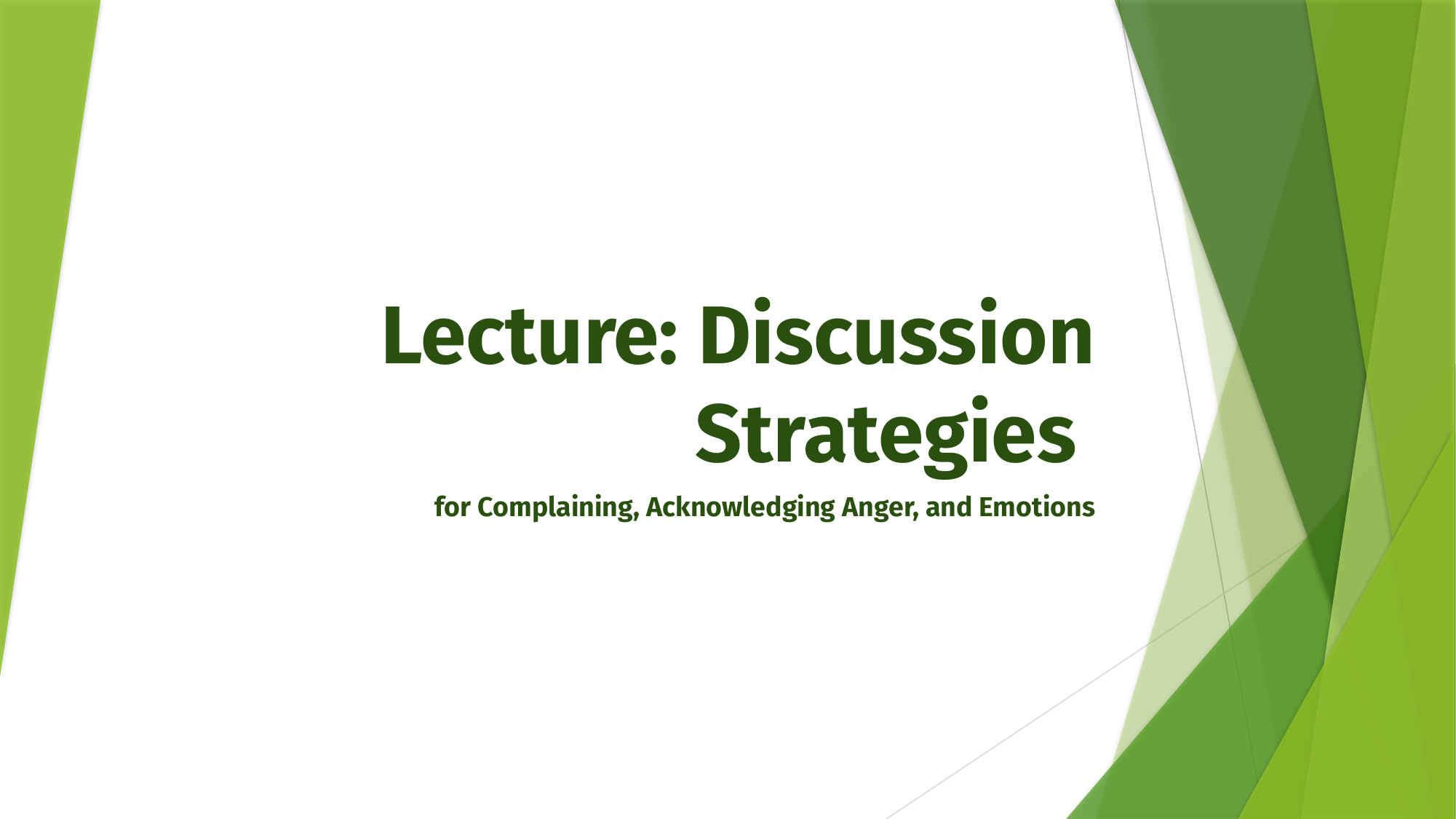

# Lecture: Discussion Strategies
for Complaining, Acknowledging Anger, and Emotions